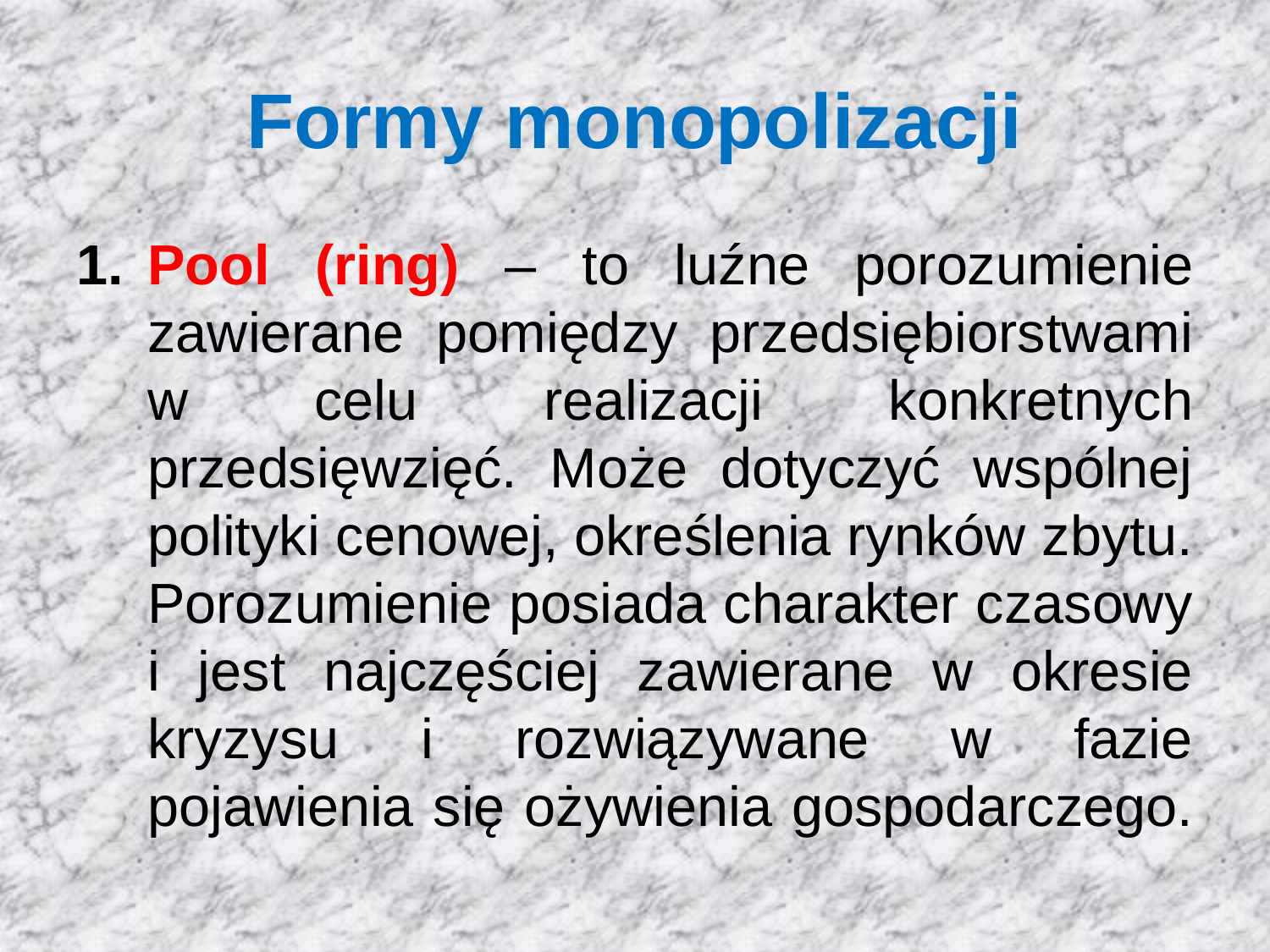

# Formy monopolizacji
Pool (ring) – to luźne porozumienie zawierane pomiędzy przedsiębiorstwami w celu realizacji konkretnych przedsięwzięć. Może dotyczyć wspólnej polityki cenowej, określenia rynków zbytu. Porozumienie posiada charakter czasowy i jest najczęściej zawierane w okresie kryzysu i rozwiązywane w fazie pojawienia się ożywienia gospodarczego.